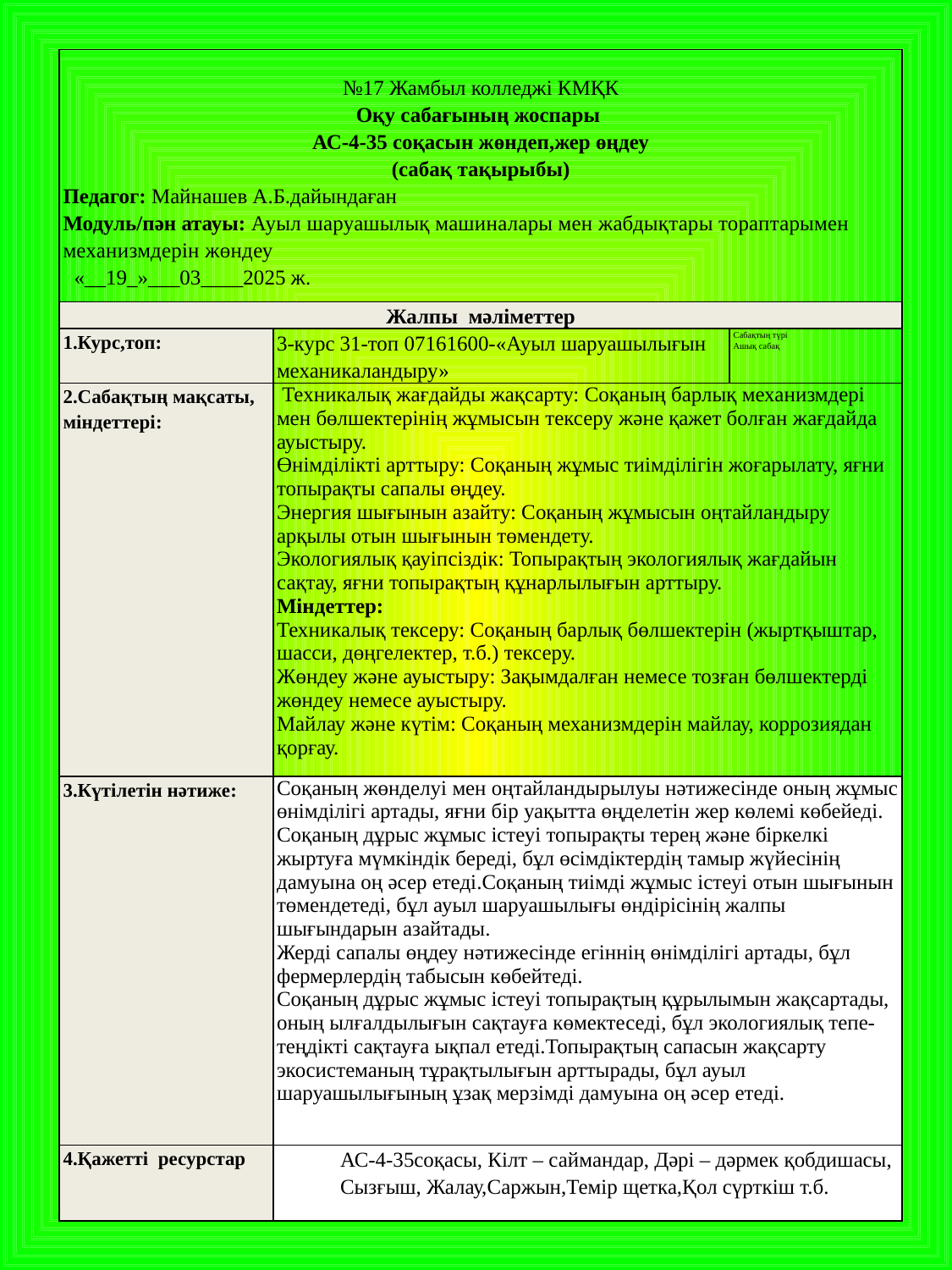

| №17 Жамбыл колледжі КМҚК Оқу сабағының жоспары АС-4-35 соқасын жөндеп,жер өңдеу (сабақ тақырыбы) Педагог: Майнашев А.Б.дайындаған Модуль/пән атауы: Ауыл шаруашылық машиналары мен жабдықтары тораптарымен механизмдерін жөндеу «\_\_19\_»\_\_\_03\_\_\_\_2025 ж. |  |  |
| --- | --- | --- |
| Жалпы мәліметтер |  |  |
| 1.Курс,топ: | 3-курс 31-топ 07161600-«Ауыл шаруашылығын механикаландыру» | Сабақтың түрі Ашық сабақ |
| 2.Сабақтың мақсаты, міндеттері: | Техникалық жағдайды жақсарту: Соқаның барлық механизмдері мен бөлшектерінің жұмысын тексеру және қажет болған жағдайда ауыстыру. Өнімділікті арттыру: Соқаның жұмыс тиімділігін жоғарылату, яғни топырақты сапалы өңдеу. Энергия шығынын азайту: Соқаның жұмысын оңтайландыру арқылы отын шығынын төмендету. Экологиялық қауіпсіздік: Топырақтың экологиялық жағдайын сақтау, яғни топырақтың құнарлылығын арттыру. Міндеттер: Техникалық тексеру: Соқаның барлық бөлшектерін (жыртқыштар, шасси, дөңгелектер, т.б.) тексеру. Жөндеу және ауыстыру: Зақымдалған немесе тозған бөлшектерді жөндеу немесе ауыстыру. Майлау және күтім: Соқаның механизмдерін майлау, коррозиядан қорғау. |  |
| 3.Күтілетін нәтиже: | Соқаның жөнделуі мен оңтайландырылуы нәтижесінде оның жұмыс өнімділігі артады, яғни бір уақытта өңделетін жер көлемі көбейеді. Соқаның дұрыс жұмыс істеуі топырақты терең және біркелкі жыртуға мүмкіндік береді, бұл өсімдіктердің тамыр жүйесінің дамуына оң әсер етеді.Соқаның тиімді жұмыс істеуі отын шығынын төмендетеді, бұл ауыл шаруашылығы өндірісінің жалпы шығындарын азайтады. Жерді сапалы өңдеу нәтижесінде егіннің өнімділігі артады, бұл фермерлердің табысын көбейтеді. Соқаның дұрыс жұмыс істеуі топырақтың құрылымын жақсартады, оның ылғалдылығын сақтауға көмектеседі, бұл экологиялық тепе-теңдікті сақтауға ықпал етеді.Топырақтың сапасын жақсарту экосистеманың тұрақтылығын арттырады, бұл ауыл шаруашылығының ұзақ мерзімді дамуына оң әсер етеді. |  |
| 4.Қажетті ресурстар | АС-4-35соқасы, Кілт – саймандар, Дәрі – дәрмек қобдишасы, Сызғыш, Жалау,Саржын,Темір щетка,Қол сүрткіш т.б. |  |